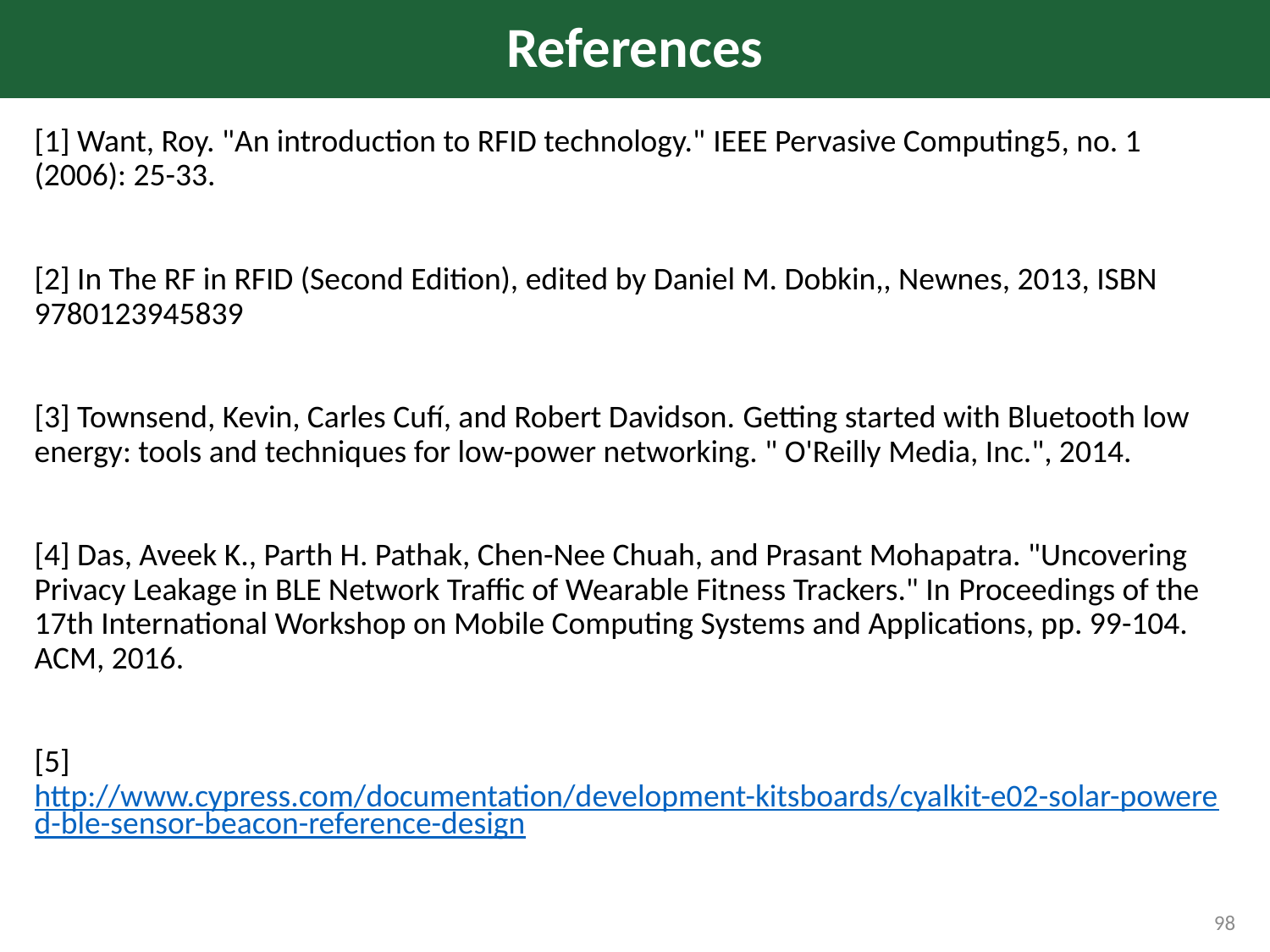

# References
[1] Want, Roy. "An introduction to RFID technology." IEEE Pervasive Computing5, no. 1 (2006): 25-33.

[2] In The RF in RFID (Second Edition), edited by Daniel M. Dobkin,, Newnes, 2013, ISBN 9780123945839

[3] Townsend, Kevin, Carles Cufí, and Robert Davidson. Getting started with Bluetooth low energy: tools and techniques for low-power networking. " O'Reilly Media, Inc.", 2014.

[4] Das, Aveek K., Parth H. Pathak, Chen-Nee Chuah, and Prasant Mohapatra. "Uncovering Privacy Leakage in BLE Network Traffic of Wearable Fitness Trackers." In Proceedings of the 17th International Workshop on Mobile Computing Systems and Applications, pp. 99-104. ACM, 2016.

[5] http://www.cypress.com/documentation/development-kitsboards/cyalkit-e02-solar-powered-ble-sensor-beacon-reference-design

98